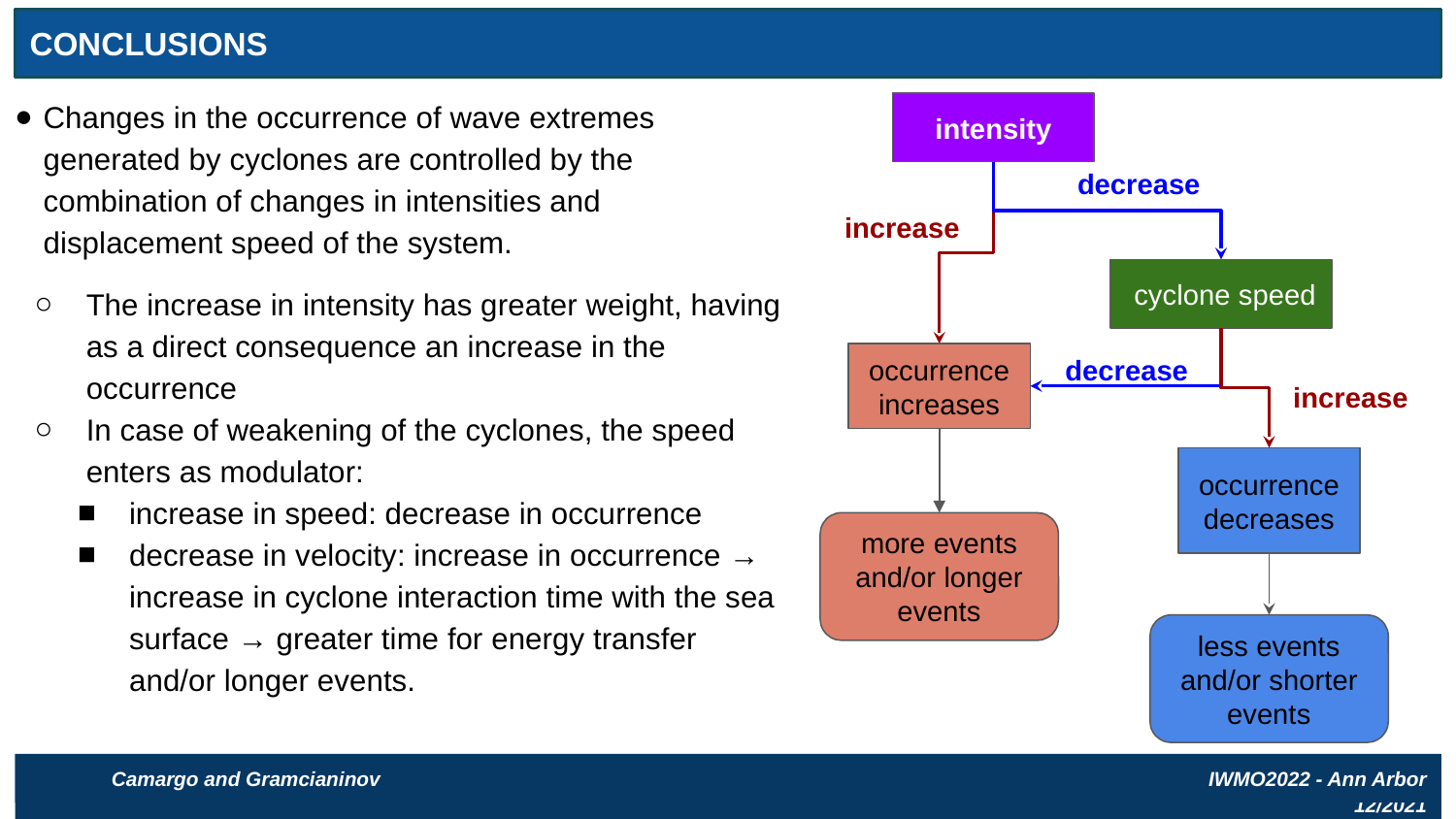

CONCLUSÃO
CONCLUSIONS
Changes in the occurrence of wave extremes generated by cyclones are controlled by the combination of changes in intensities and displacement speed of the system.
The increase in intensity has greater weight, having as a direct consequence an increase in the occurrence
In case of weakening of the cyclones, the speed enters as modulator:
increase in speed: decrease in occurrence
decrease in velocity: increase in occurrence → increase in cyclone interaction time with the sea surface → greater time for energy transfer and/or longer events.
intensity
decrease
increase
 cyclone speed
decrease
occurrence increases
increase
occurrence
decreases
more events and/or longer events
less events and/or shorter events
Gramcianinov et al. - Climatologia e tendência dos extremos de onda gerados por ciclones extratropicais…	               XIV OMARSAT  12/2021
Camargo and Gramcianinov                                                                                                                                    	              IWMO2022 - Ann Arbor